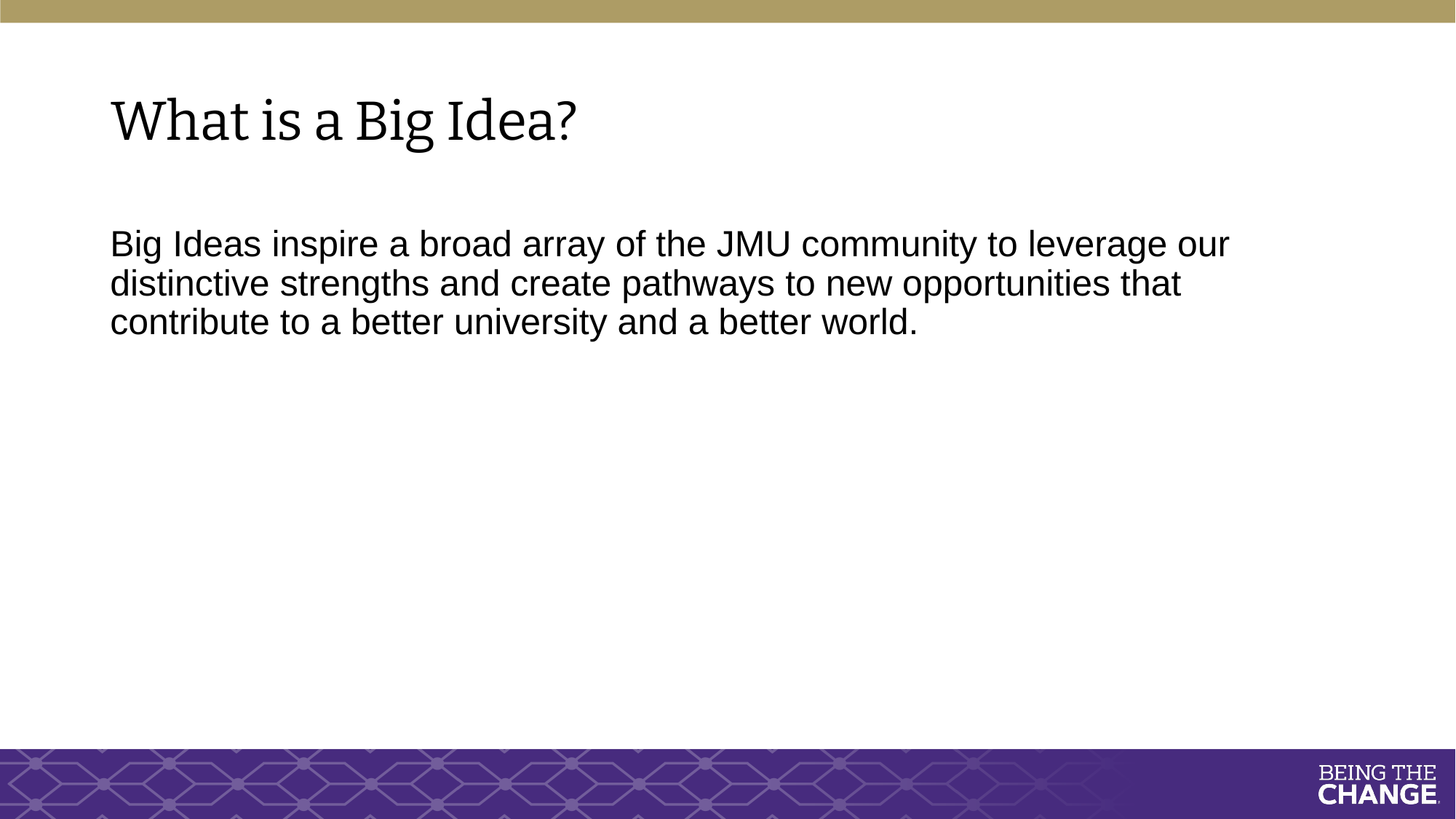

# What is a Big Idea?
Big Ideas inspire a broad array of the JMU community to leverage our distinctive strengths and create pathways to new opportunities that contribute to a better university and a better world.